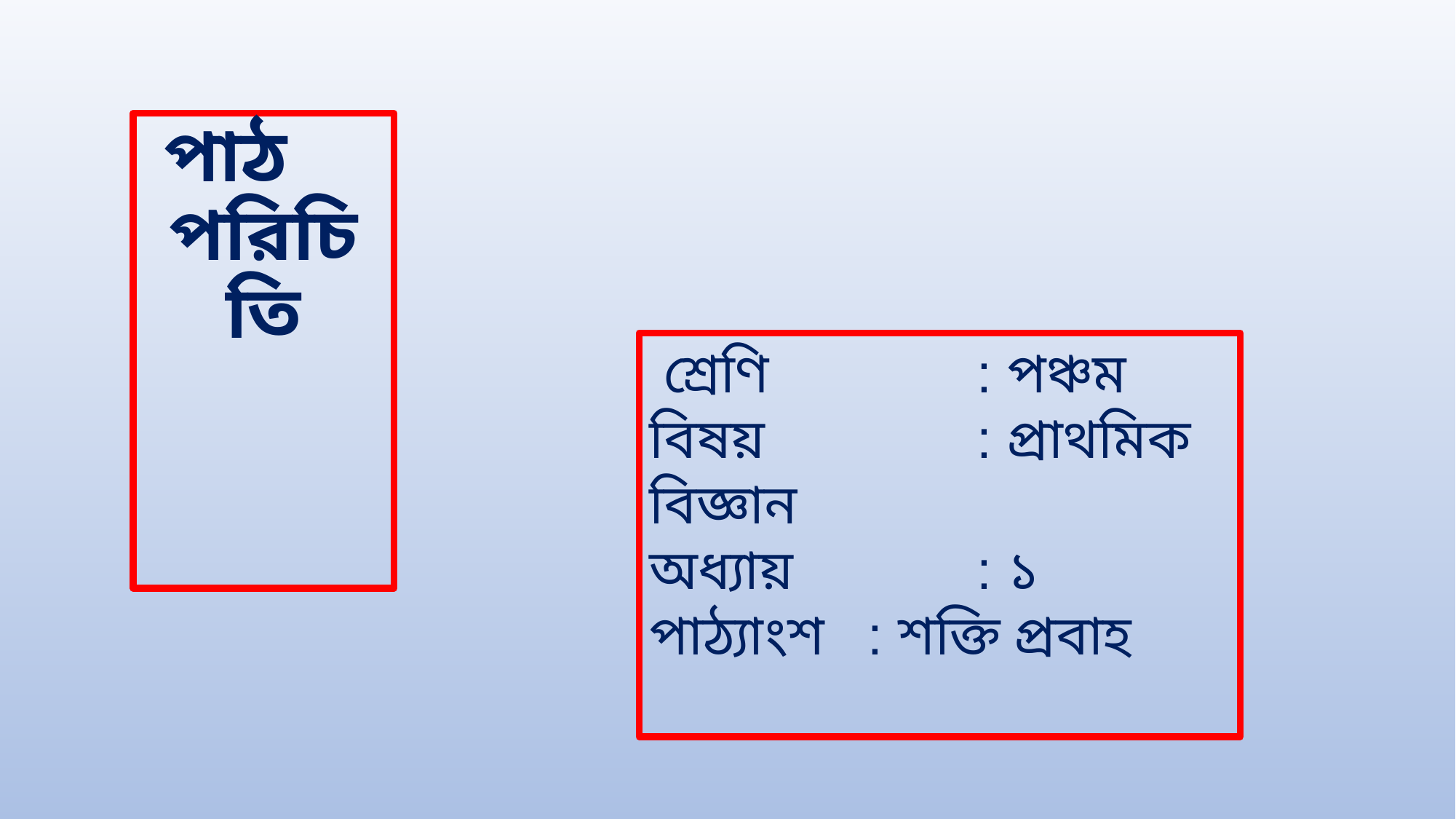

পাঠ     পরিচিতি
 শ্রেণি		: পঞ্চম
বিষয়		: প্রাথমিক বিজ্ঞান
অধ্যায়		: ১
পাঠ্যাংশ	: শক্তি প্রবাহ